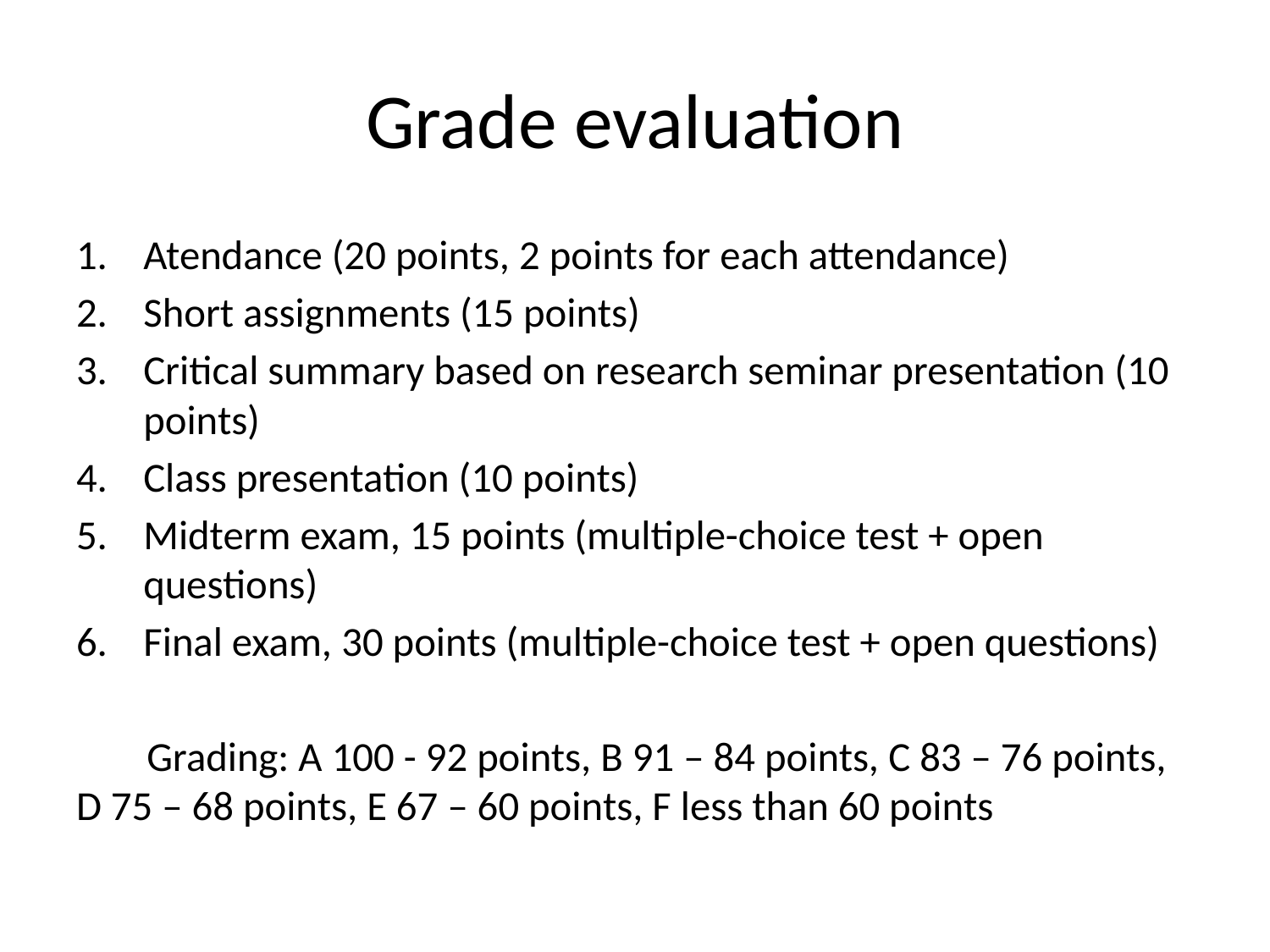

# Grade evaluation
Atendance (20 points, 2 points for each attendance)
Short assignments (15 points)
Critical summary based on research seminar presentation (10 points)
Class presentation (10 points)
Midterm exam, 15 points (multiple-choice test + open questions)
Final exam, 30 points (multiple-choice test + open questions)

Grading: A 100 - 92 points, B 91 – 84 points, C 83 – 76 points, D 75 – 68 points, E 67 – 60 points, F less than 60 points